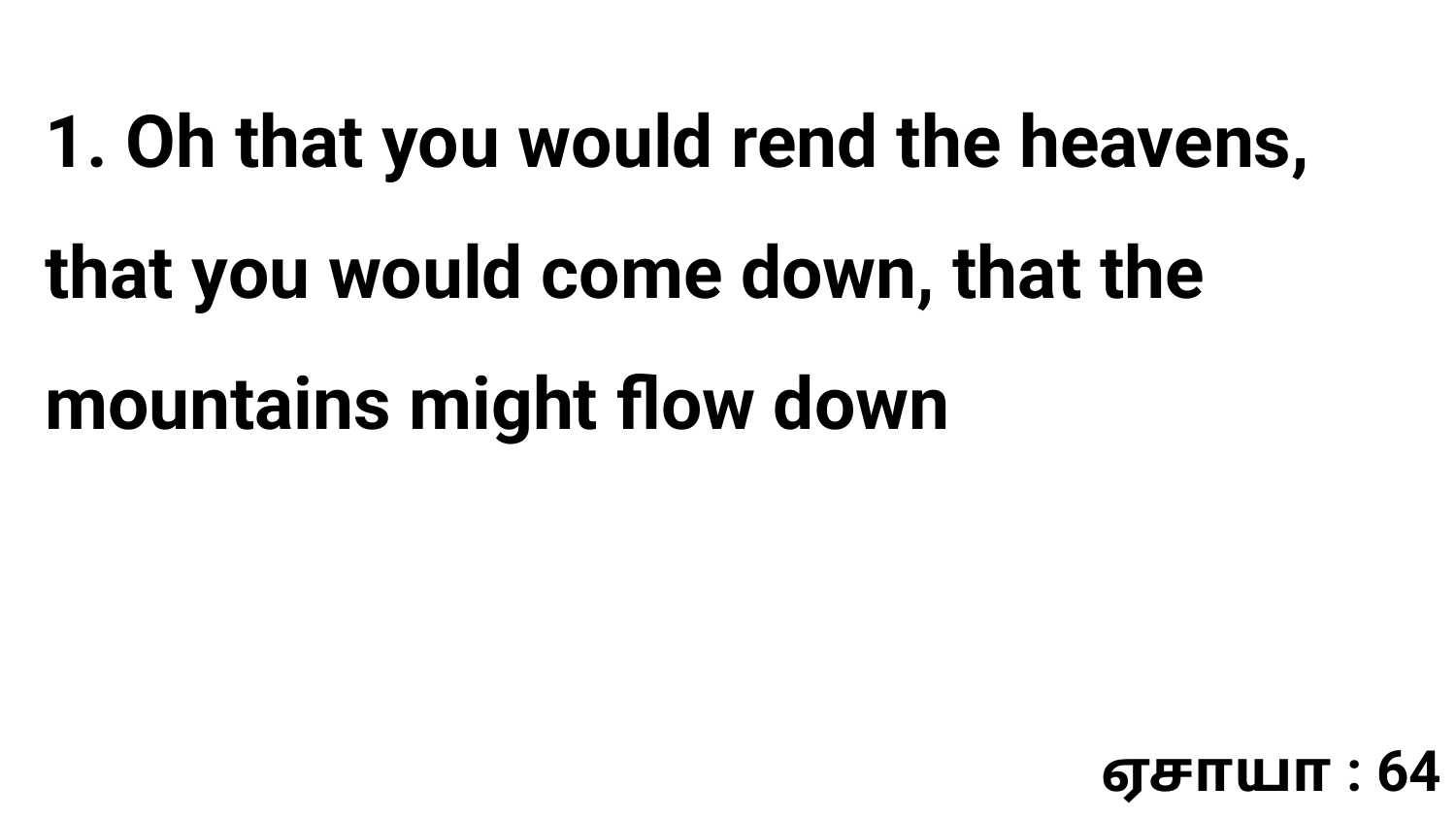

1. Oh that you would rend the heavens, that you would come down, that the mountains might flow down
ஏசாயா : 64